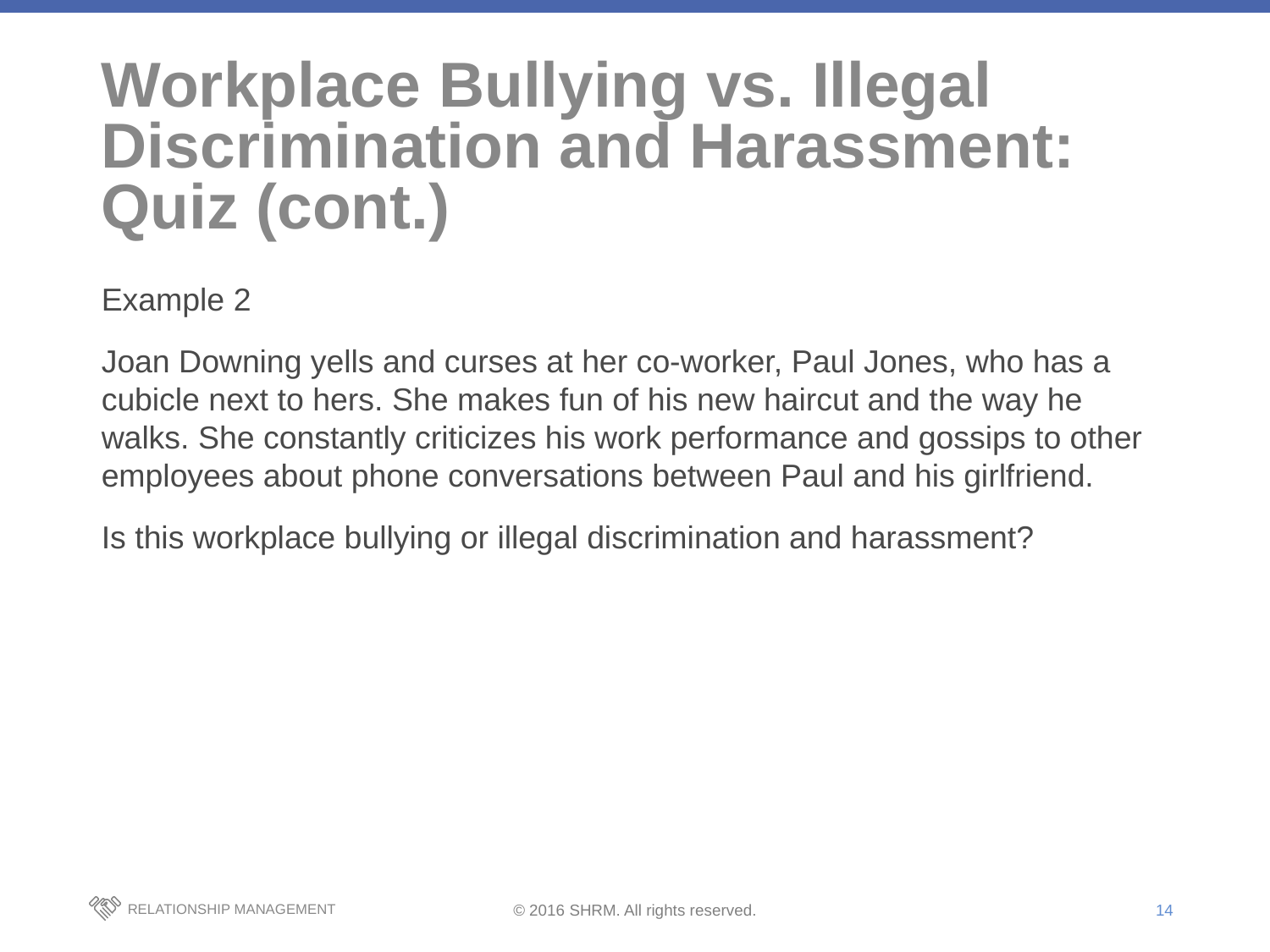

# Workplace Bullying vs. Illegal Discrimination and Harassment: Quiz (cont.)
Example 2
Joan Downing yells and curses at her co-worker, Paul Jones, who has a cubicle next to hers. She makes fun of his new haircut and the way he walks. She constantly criticizes his work performance and gossips to other employees about phone conversations between Paul and his girlfriend.
Is this workplace bullying or illegal discrimination and harassment?
14